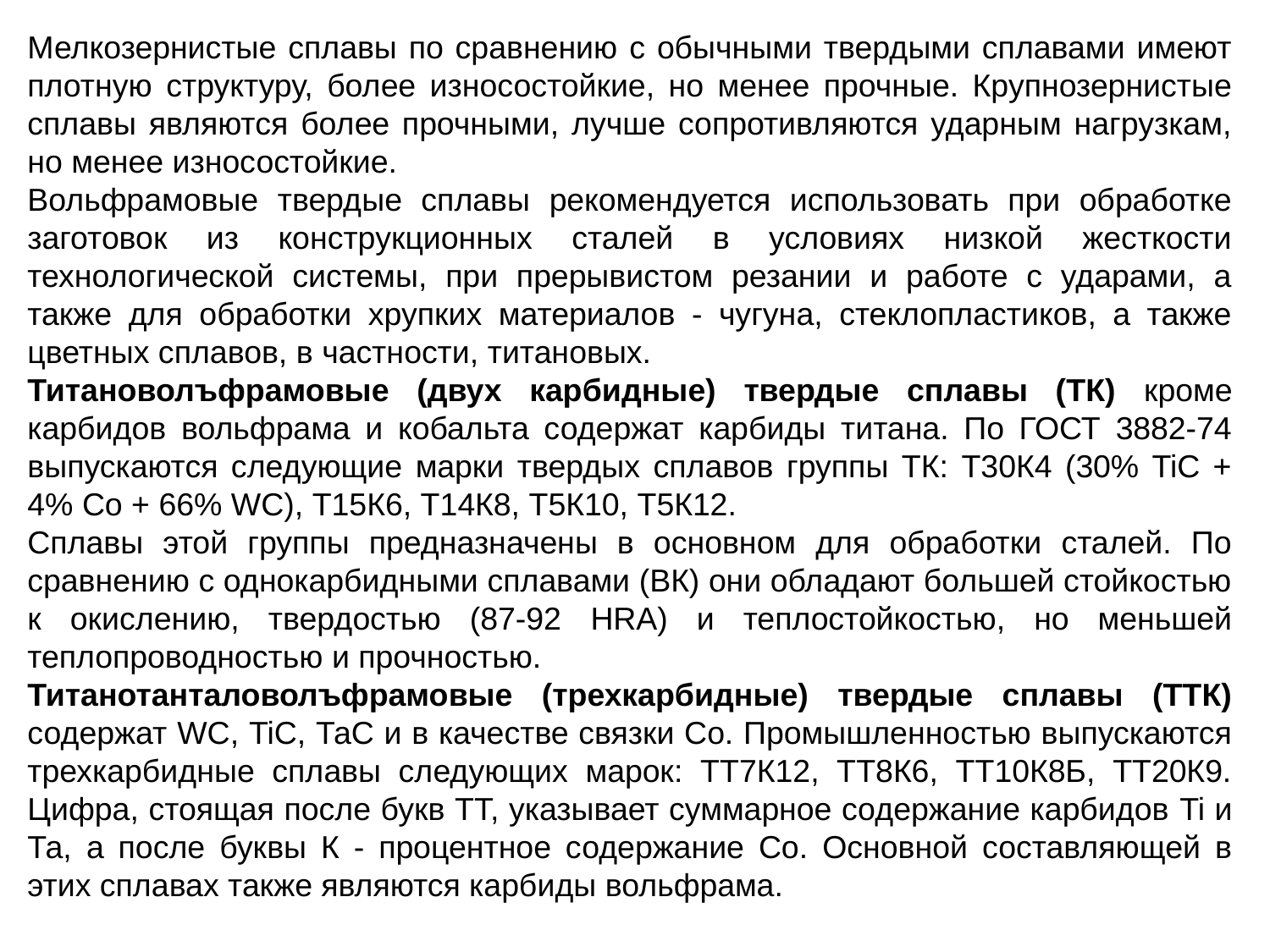

Мелкозернистые сплавы по сравнению с обычными твердыми сплавами имеют плотную структуру, более износостойкие, но менее прочные. Крупнозернистые сплавы являются более прочными, лучше сопротивляются ударным нагрузкам, но менее износостойкие.
Вольфрамовые твердые сплавы рекомендуется использовать при обработке заготовок из конструкционных сталей в условиях низкой жесткости технологической системы, при прерывистом резании и работе с ударами, а также для обработки хрупких материалов - чугуна, стеклопластиков, а также цветных сплавов, в частности, титановых.
Титановолъфрамовые (двух карбидные) твердые сплавы (ТК) кроме карбидов вольфрама и кобальта содержат карбиды титана. По ГОСТ 3882-74 выпускаются следующие марки твердых сплавов группы ТК: Т30К4 (30% TiC + 4% Co + 66% WC), Т15К6, Т14К8, Т5К10, Т5К12.
Сплавы этой группы предназначены в основном для обработки сталей. По сравнению с однокарбидными сплавами (ВК) они обладают большей стойкостью к окислению, твердостью (87-92 HRA) и теплостойкостью, но меньшей теплопроводностью и прочностью.
Титанотанталоволъфрамовые (трехкарбидные) твердые сплавы (ТТК) содержат WC, TiC, ТаС и в качестве связки Со. Промышленностью выпускаются трехкарбидные сплавы следующих марок: ТТ7К12, ТТ8К6, ТТ10К8Б, ТТ20К9. Цифра, стоящая после букв ТТ, указывает суммарное содержание карбидов Ti и Та, а после буквы К - процентное содержание Со. Основной составляющей в этих сплавах также являются карбиды вольфрама.